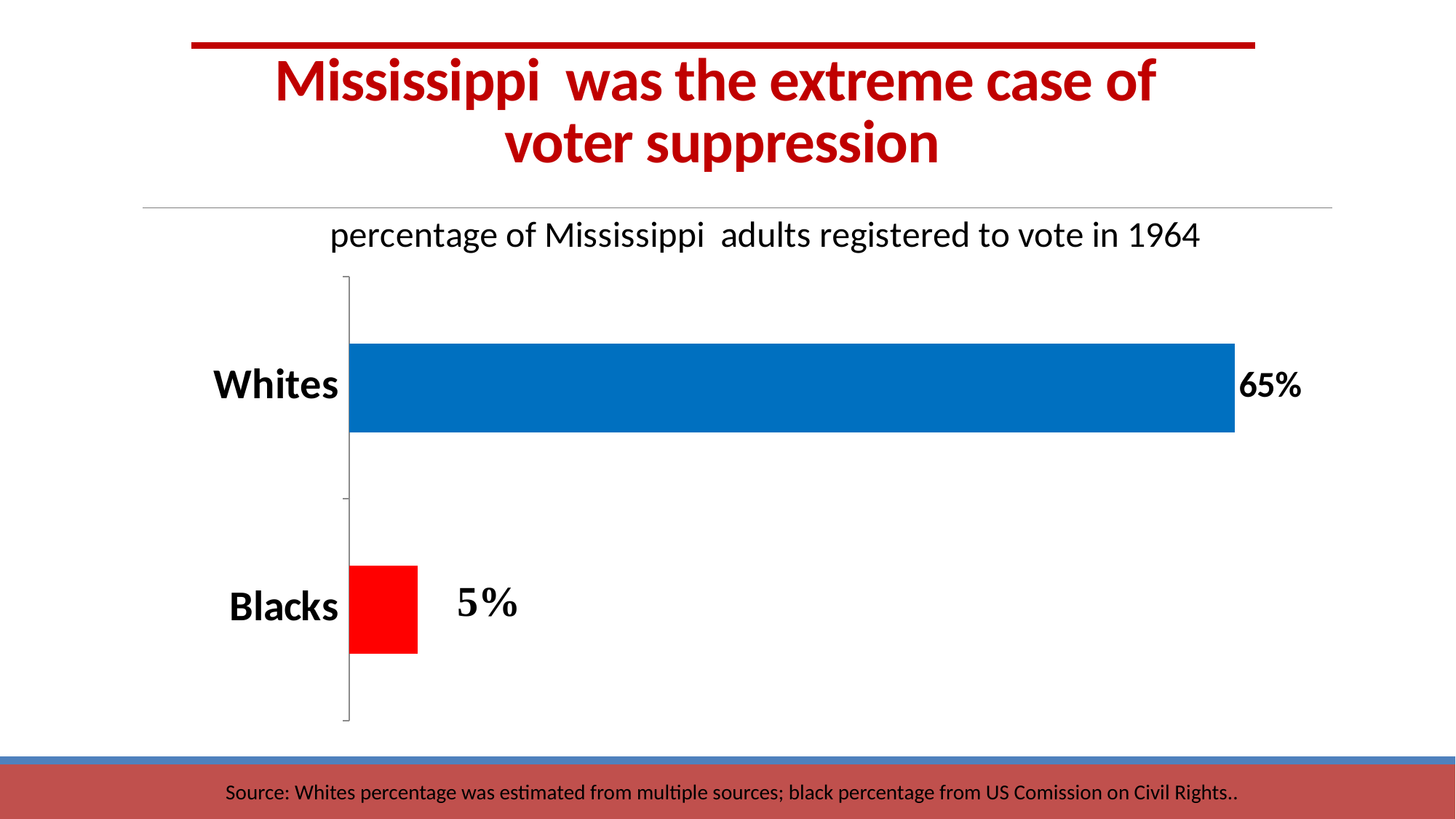

# Mississippi  was the extreme case of voter suppression

### Chart: percentage of Mississippi  adults registered to vote in 1964

| Category | percentage of adults registered to vote |
|---|---|
| Blacks | 5.0 |
| Whites | 65.0 |
Source: Whites percentage was estimated from multiple sources; black percentage from US Comission on Civil Rights..